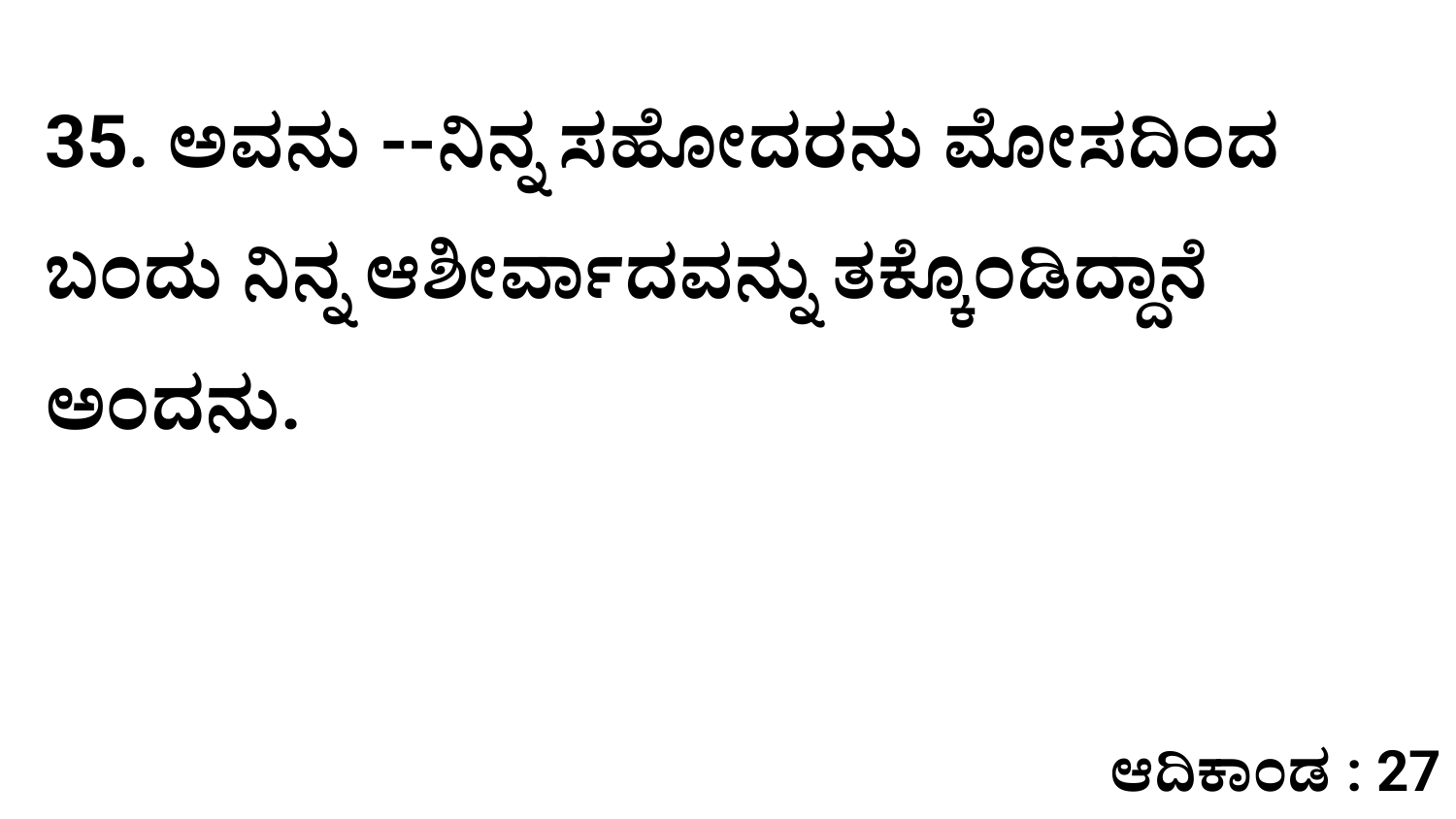

35. ಅವನು --ನಿನ್ನ ಸಹೋದರನು ಮೋಸದಿಂದ ಬಂದು ನಿನ್ನ ಆಶೀರ್ವಾದವನ್ನು ತಕ್ಕೊಂಡಿದ್ದಾನೆ ಅಂದನು.
ಆದಿಕಾಂಡ : 27